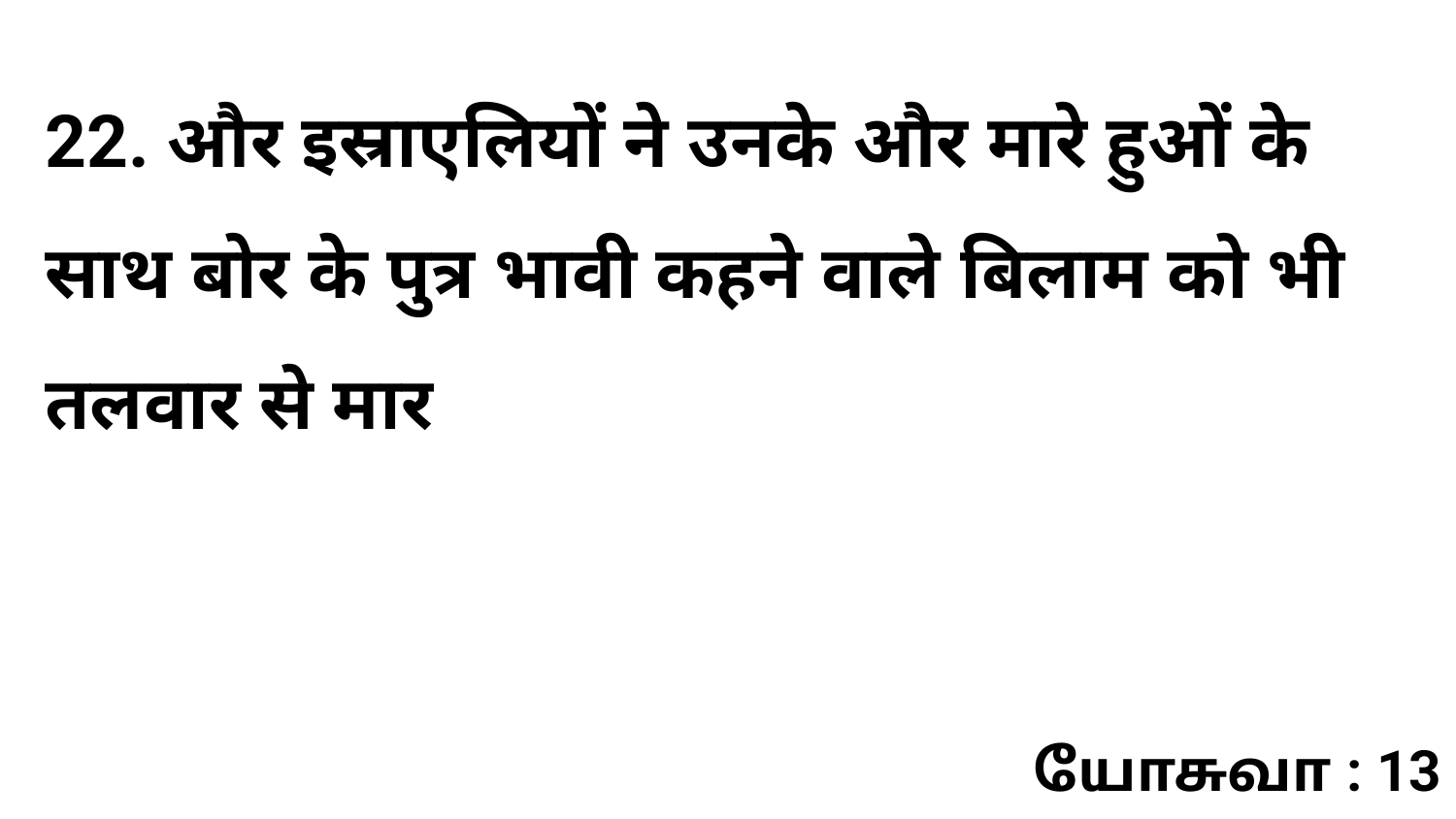

22. और इस्राएलियों ने उनके और मारे हुओं के साथ बोर के पुत्र भावी कहने वाले बिलाम को भी तलवार से मार
யோசுவா : 13